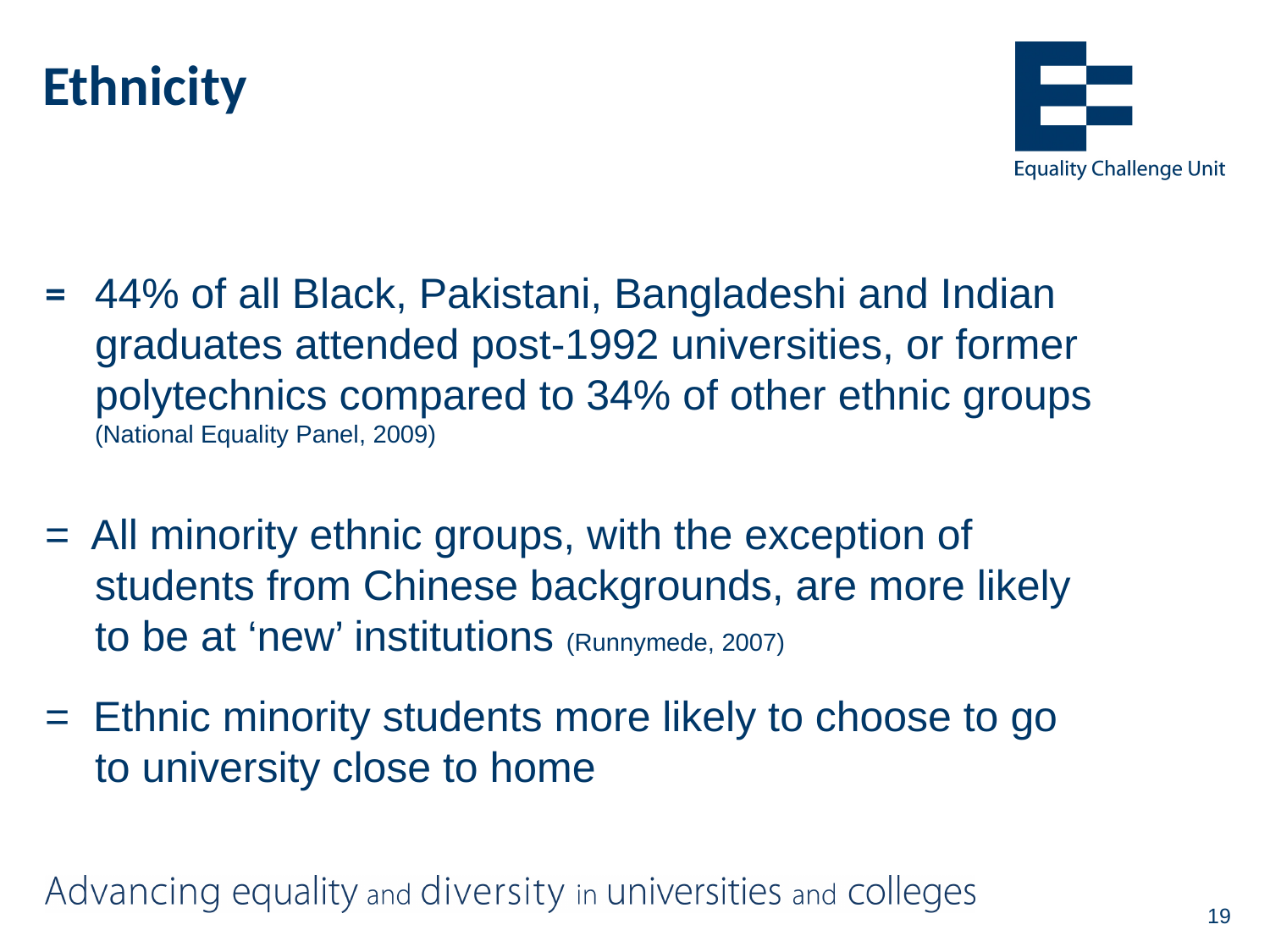

# Ethnicity
=   44% of all Black, Pakistani, Bangladeshi and Indian graduates attended post-1992 universities, or former polytechnics compared to 34% of other ethnic groups (National Equality Panel, 2009)

=  All minority ethnic groups, with the exception of students from Chinese backgrounds, are more likely to be at ‘new’ institutions (Runnymede, 2007)

=  Ethnic minority students more likely to choose to go to university close to home
19